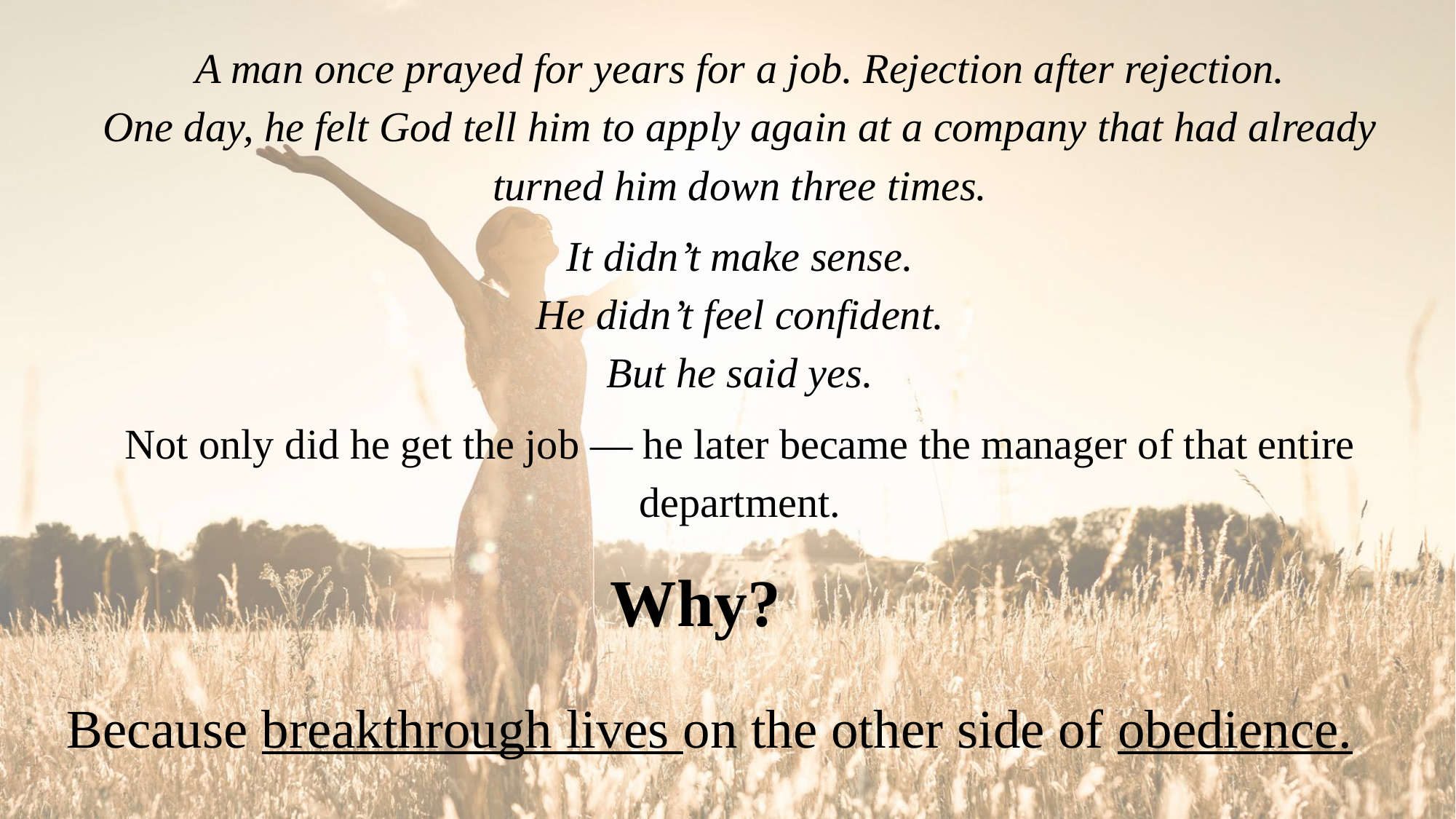

A man once prayed for years for a job. Rejection after rejection.
One day, he felt God tell him to apply again at a company that had already turned him down three times.
It didn’t make sense.
He didn’t feel confident.
But he said yes.
Not only did he get the job — he later became the manager of that entire department.

Why?
Because breakthrough lives on the other side of obedience.